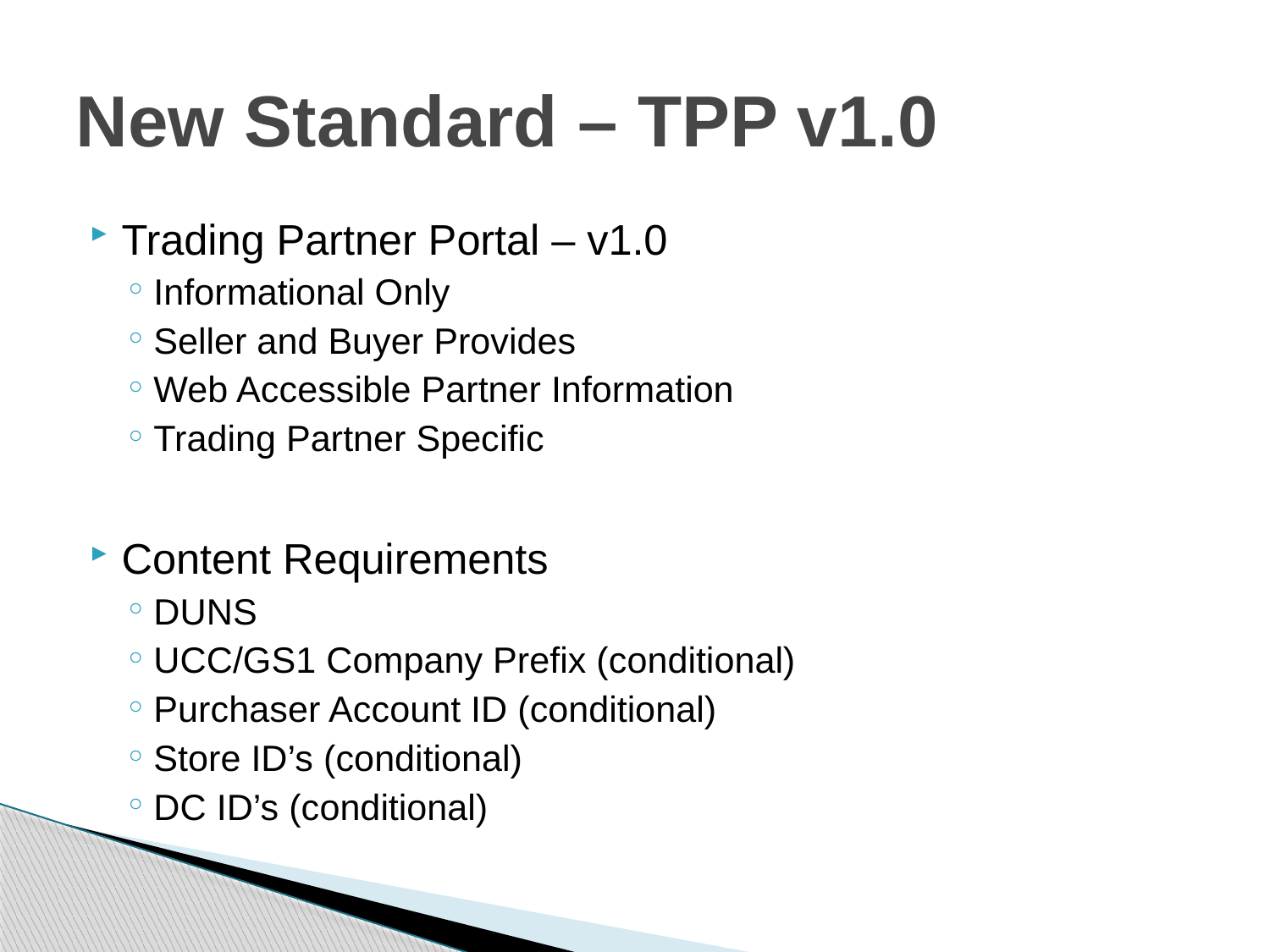

# New Standard – TPP v1.0
Trading Partner Portal – v1.0
Informational Only
Seller and Buyer Provides
Web Accessible Partner Information
Trading Partner Specific

Content Requirements
DUNS
UCC/GS1 Company Prefix (conditional)
Purchaser Account ID (conditional)
Store ID’s (conditional)
DC ID’s (conditional)